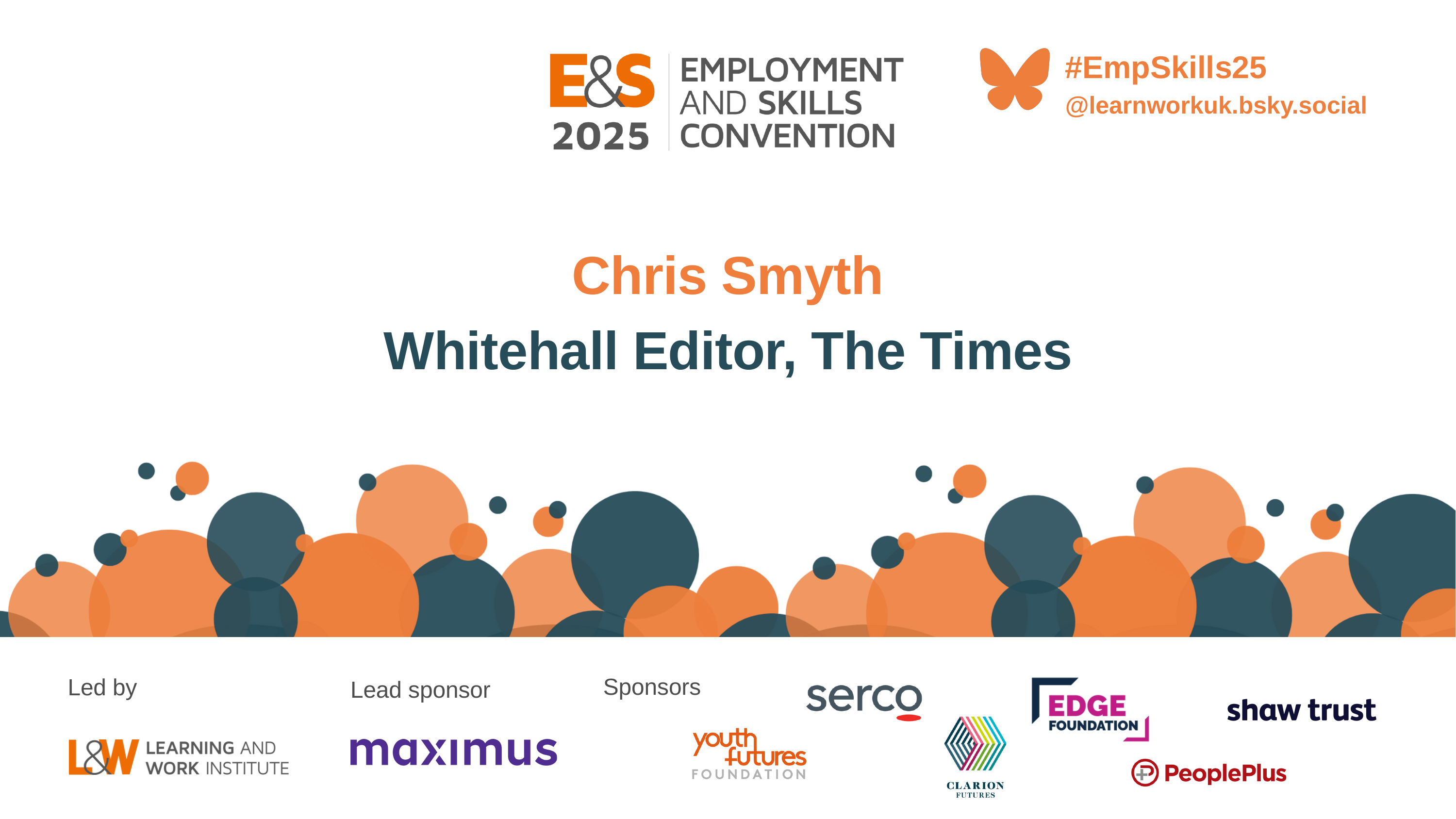

#EmpSkills25
@learnworkuk.bsky.social
Chris Smyth
Whitehall Editor, The Times

Sponsors
Led by
Lead sponsor